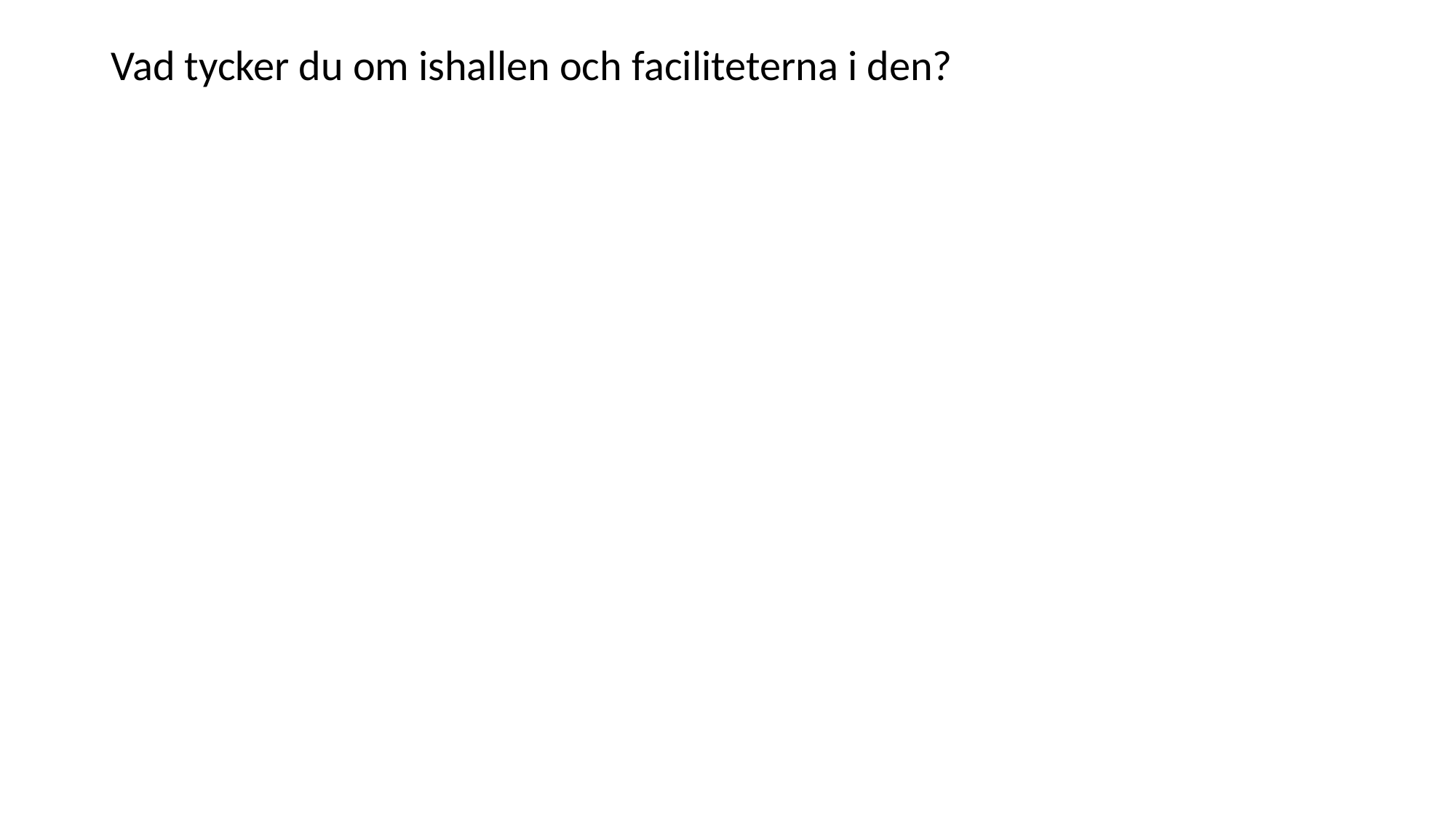

# Vad tycker du om ishallen och faciliteterna i den?